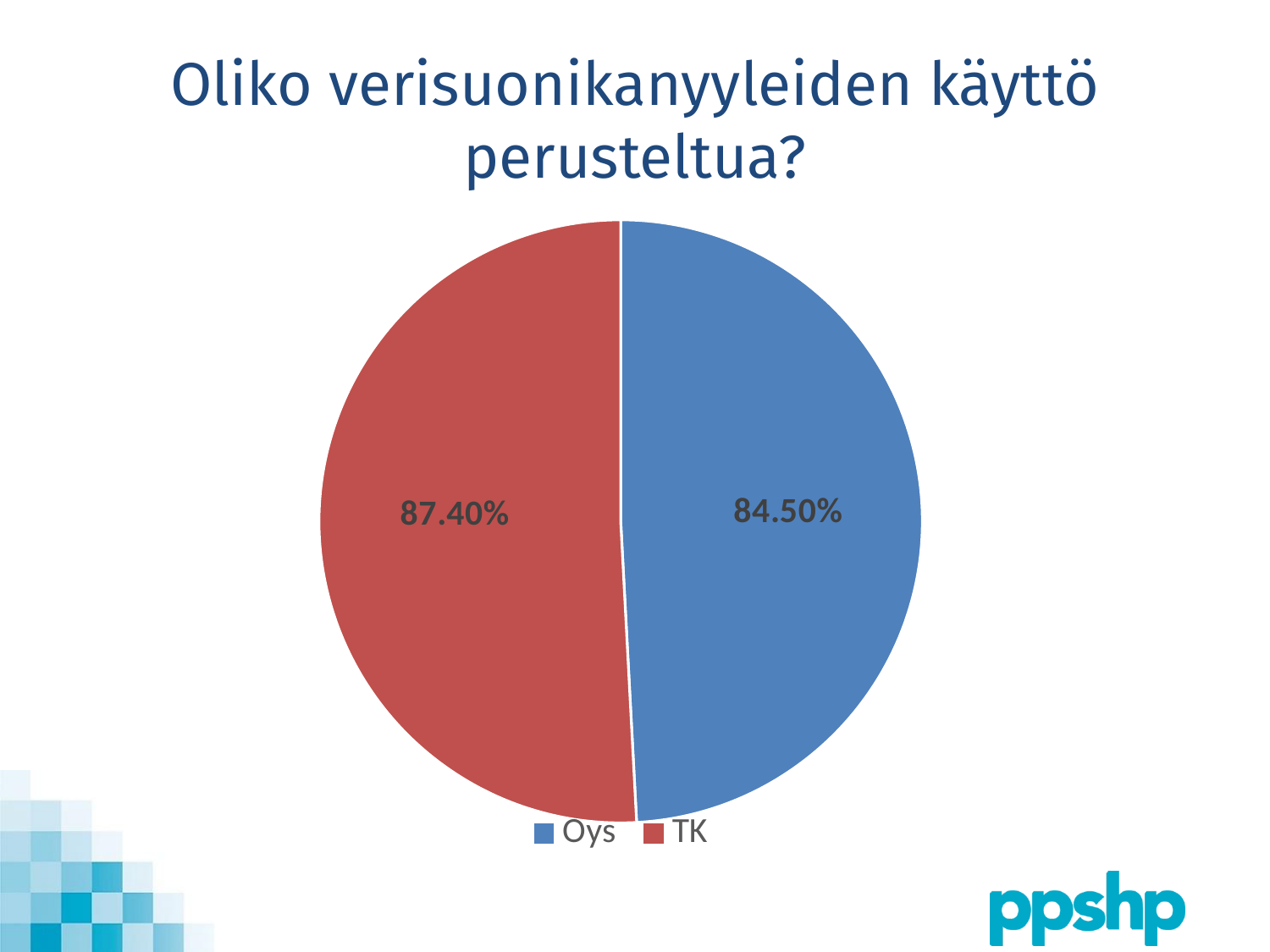

# Oliko verisuonikanyyleiden käyttö perusteltua?

### Chart

| Category |  |
|---|---|
| Oys | 0.845 |
| TK | 0.874 |